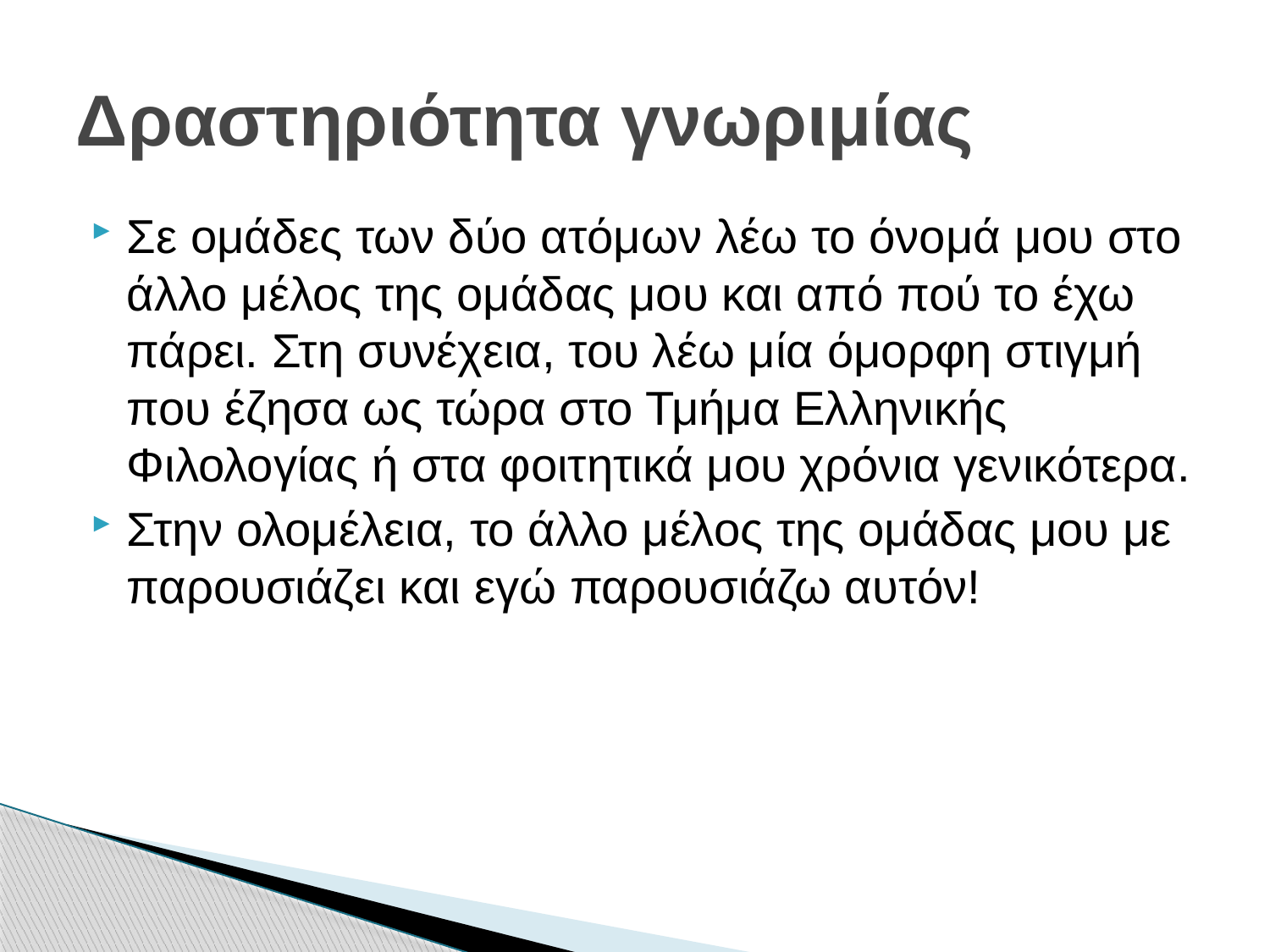

# Δραστηριότητα γνωριμίας
Σε ομάδες των δύο ατόμων λέω το όνομά μου στο άλλο μέλος της ομάδας μου και από πού το έχω πάρει. Στη συνέχεια, του λέω μία όμορφη στιγμή που έζησα ως τώρα στο Τμήμα Ελληνικής Φιλολογίας ή στα φοιτητικά μου χρόνια γενικότερα.
Στην ολομέλεια, το άλλο μέλος της ομάδας μου με παρουσιάζει και εγώ παρουσιάζω αυτόν!